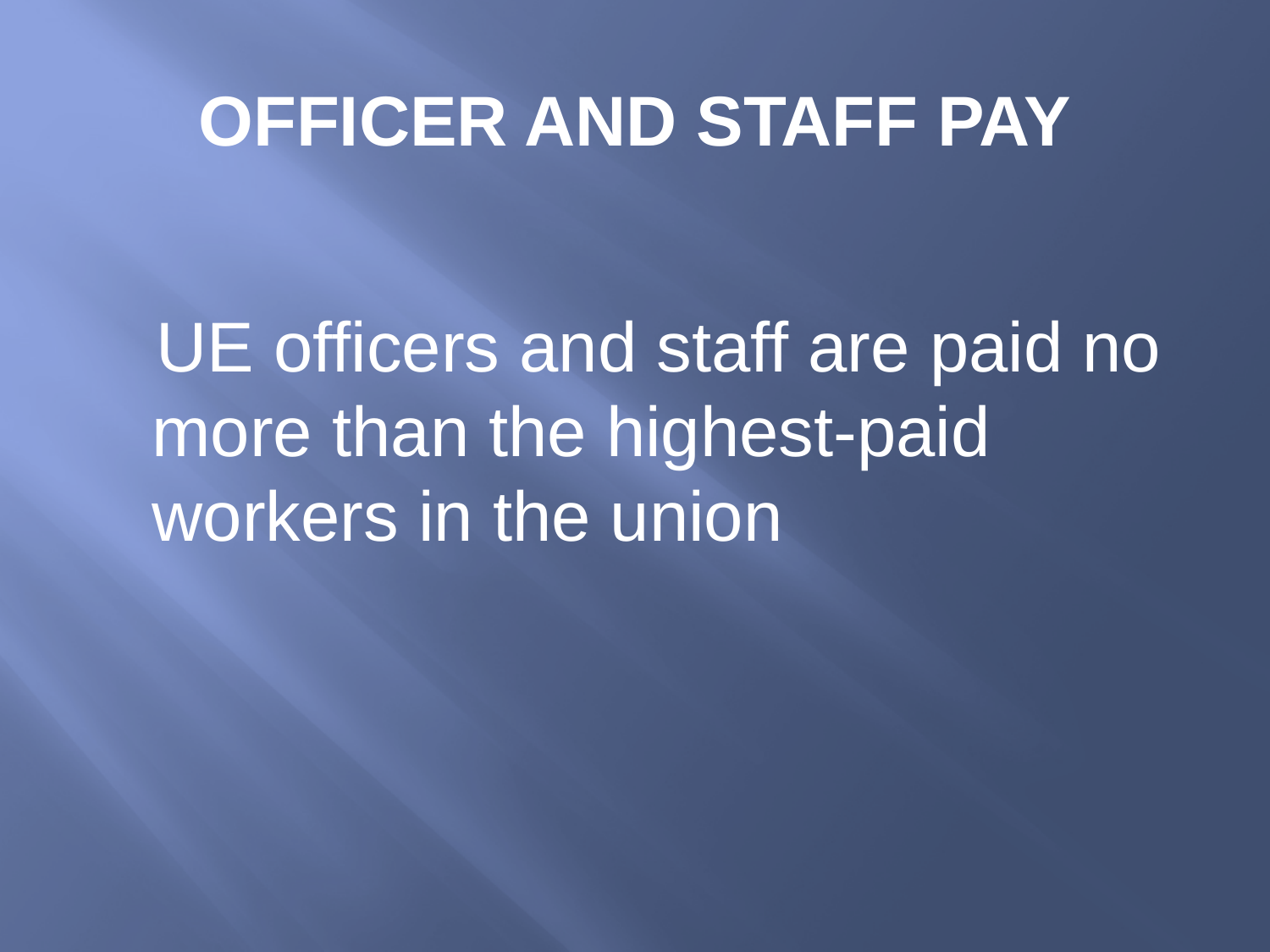

# OFFICER AND STAFF PAY

     UE officers and staff are paid no more than the highest-paid workers in the union